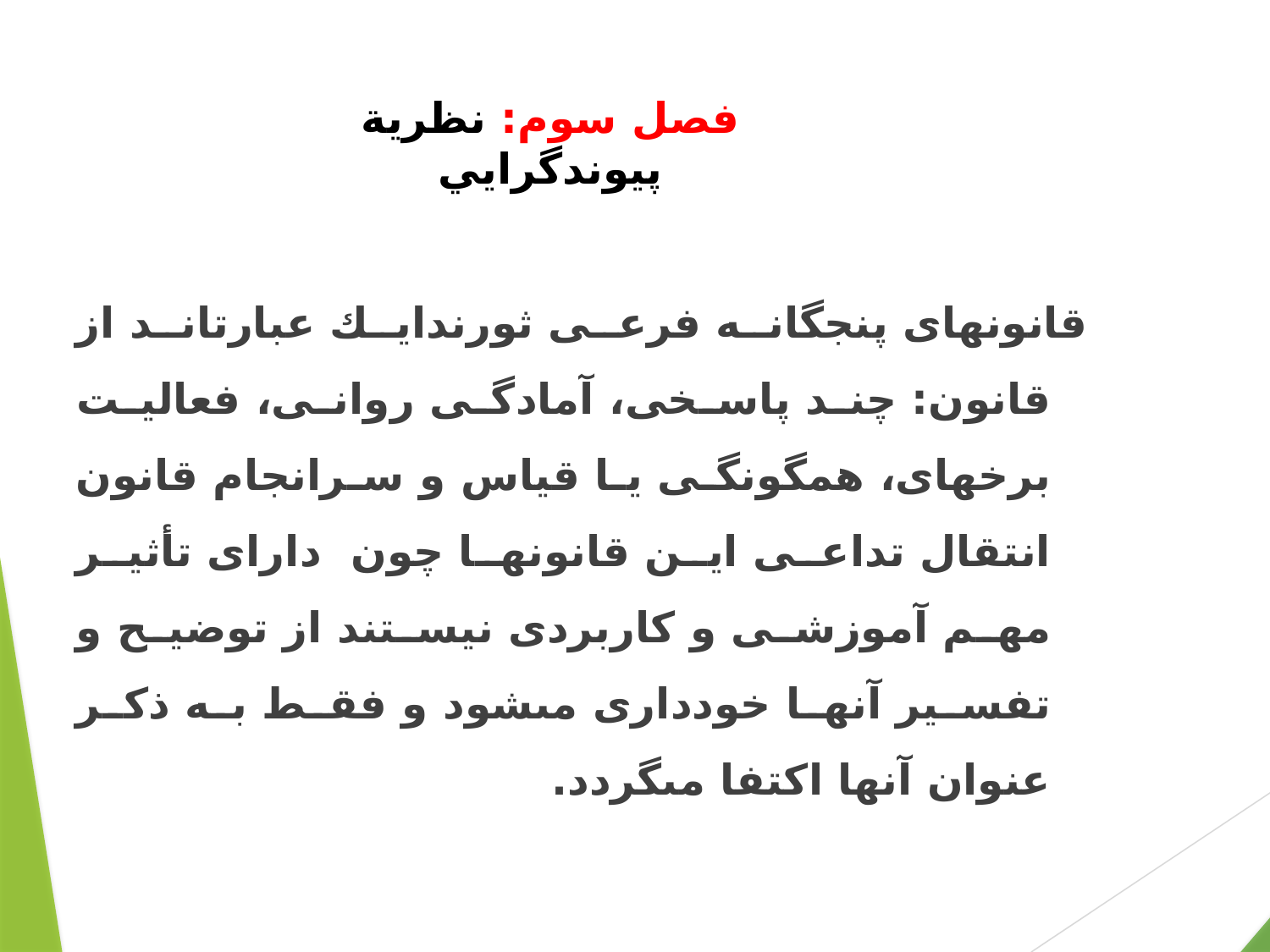

# فصل سوم: نظرية پيوندگرايي
 قانونهاى پنجگانه فرعى ثورندايك عبارت‏اند از قانون: چند پاسخى، آمادگى روانى، فعاليت برخه‏اى، همگونگى يا قياس و سرانجام قانون انتقال تداعى اين قانونها چون  داراى تأثير مهم آموزشى و كاربردى نيستند از توضيح و تفسير آنها خوددارى مى‏شود و فقط به ذكر عنوان آنها اكتفا مى‏گردد.